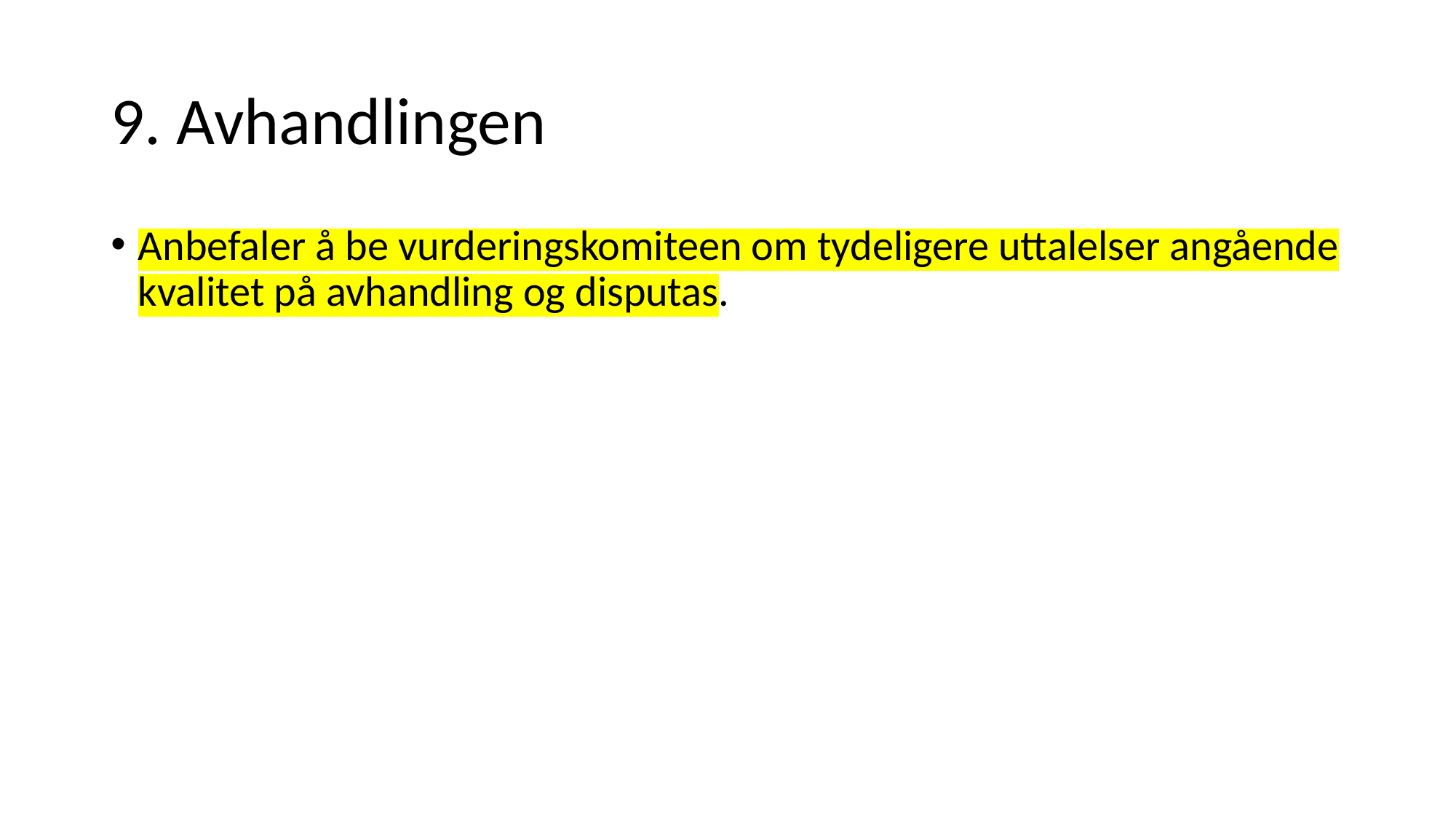

# 9. Avhandlingen
Anbefaler å be vurderingskomiteen om tydeligere uttalelser angående kvalitet på avhandling og disputas.